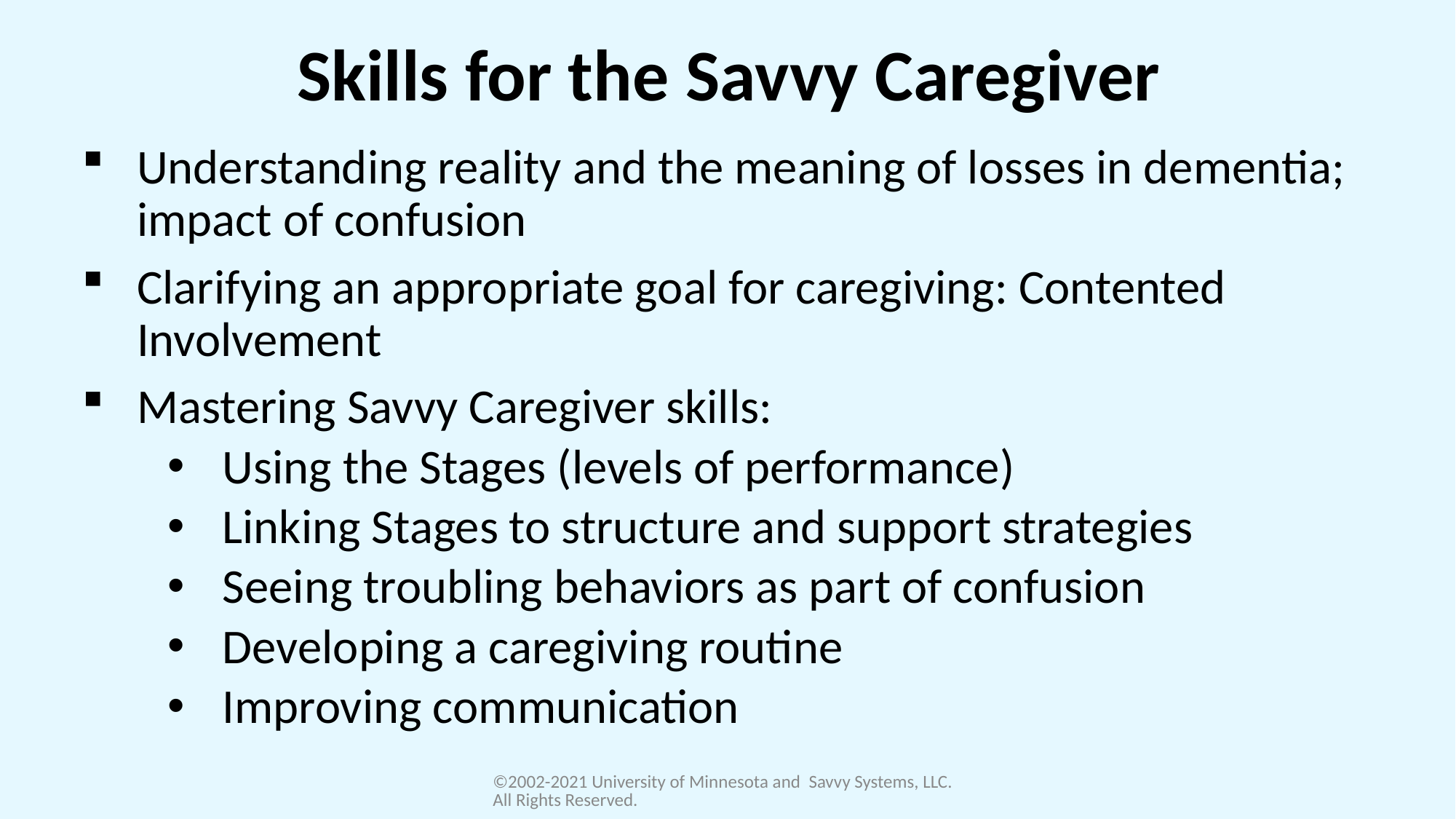

# Skills for the Savvy Caregiver
Understanding reality and the meaning of losses in dementia; impact of confusion
Clarifying an appropriate goal for caregiving: Contented Involvement
Mastering Savvy Caregiver skills:
Using the Stages (levels of performance)
Linking Stages to structure and support strategies
Seeing troubling behaviors as part of confusion
Developing a caregiving routine
Improving communication
©2002-2021 University of Minnesota and  Savvy Systems, LLC.  All Rights Reserved.